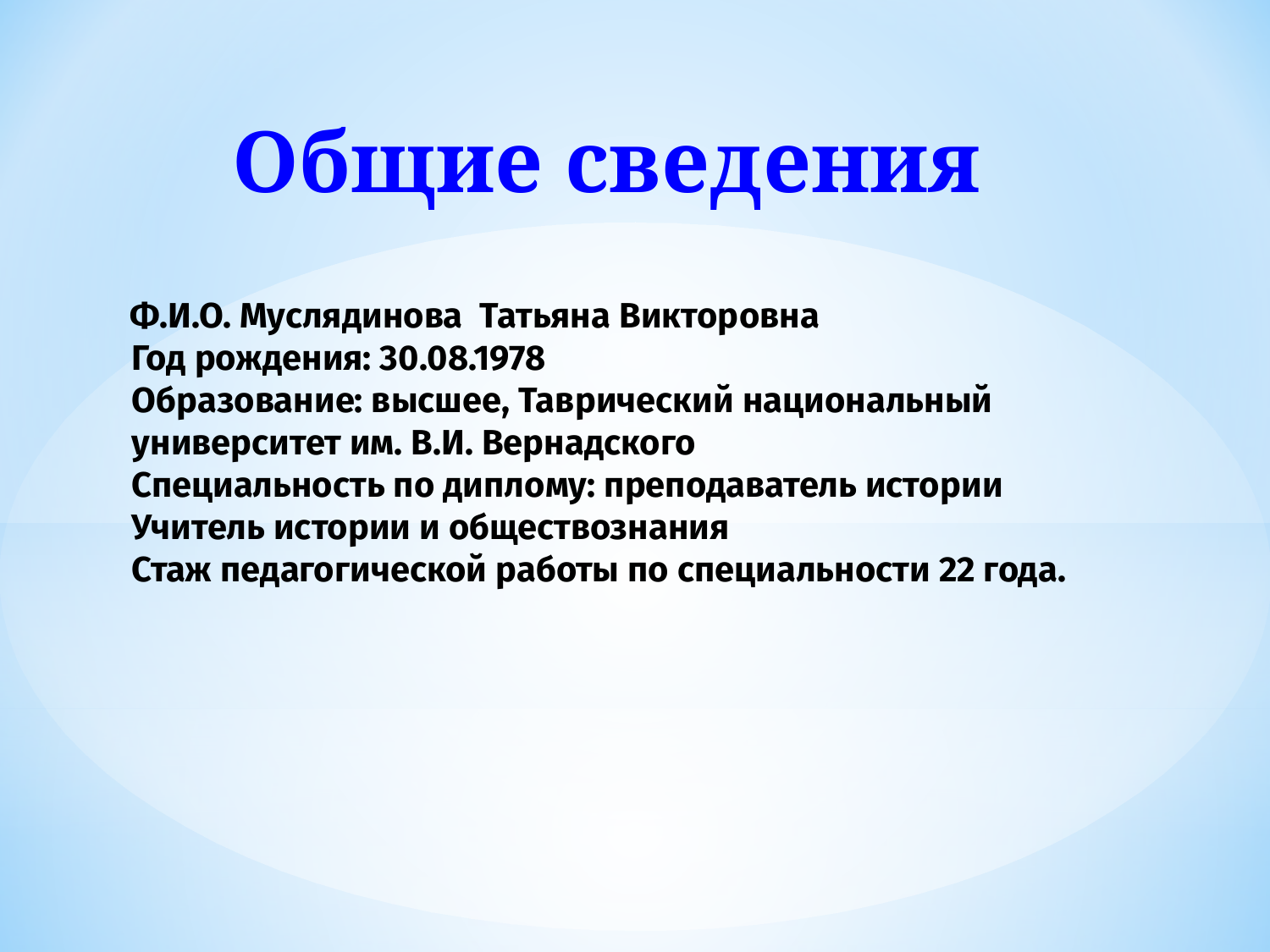

Общие сведения

# Ф.И.О. Муслядинова  Татьяна Викторовна Год рождения: 30.08.1978 Образование: высшее, Таврический национальный университет им. В.И. Вернадского Специальность по диплому: преподаватель истории Учитель истории и обществознания Стаж педагогической работы по специальности 22 года.